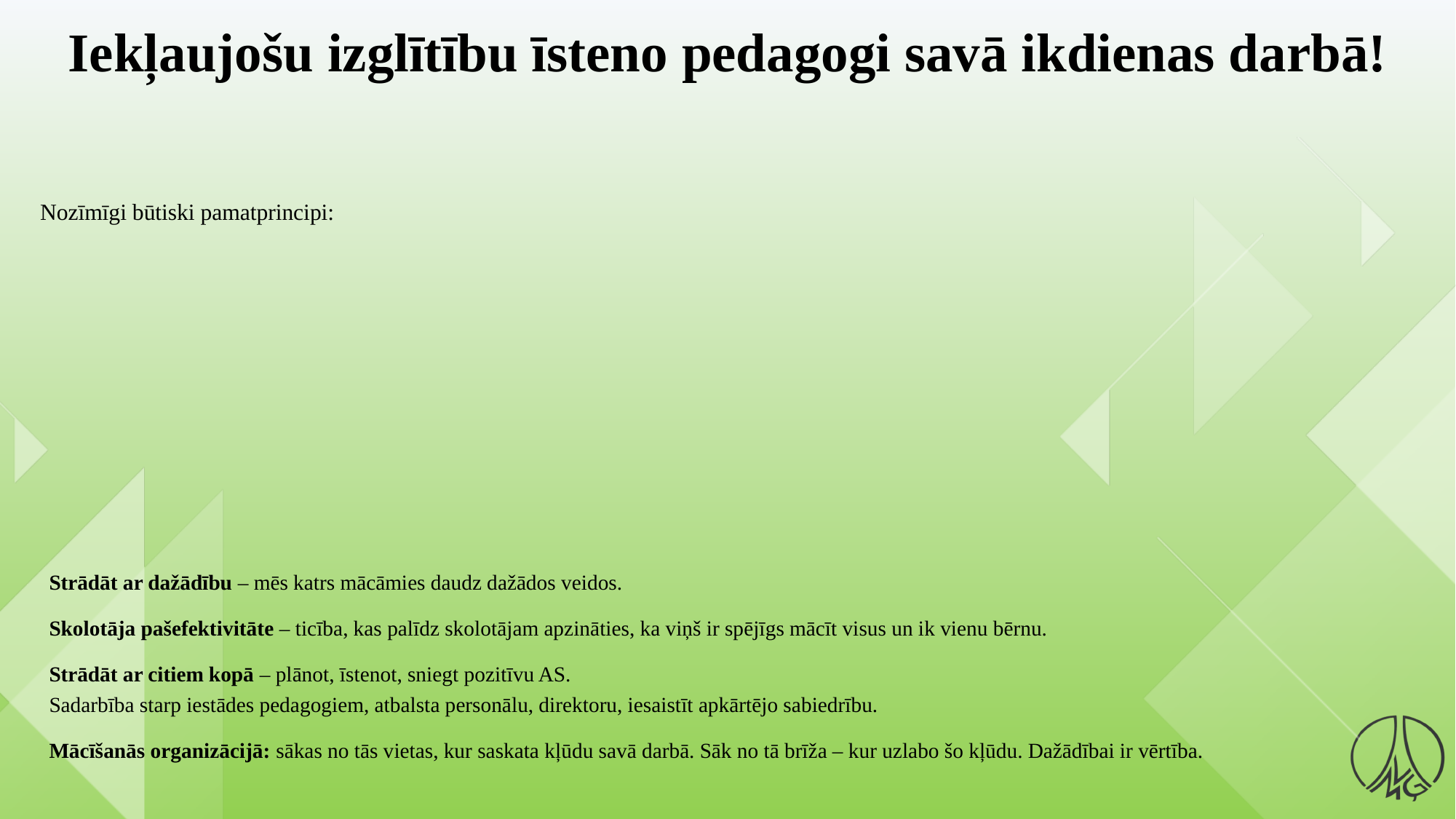

Iekļaujošu izglītību īsteno pedagogi savā ikdienas darbā!

# Nozīmīgi būtiski pamatprincipi:

Strādāt ar dažādību – mēs katrs mācāmies daudz dažādos veidos.

Skolotāja pašefektivitāte – ticība, kas palīdz skolotājam apzināties, ka viņš ir spējīgs mācīt visus un ik vienu bērnu.

Strādāt ar citiem kopā – plānot, īstenot, sniegt pozitīvu AS.
Sadarbība starp iestādes pedagogiem, atbalsta personālu, direktoru, iesaistīt apkārtējo sabiedrību.

Mācīšanās organizācijā: sākas no tās vietas, kur saskata kļūdu savā darbā. Sāk no tā brīža – kur uzlabo šo kļūdu. Dažādībai ir vērtība.